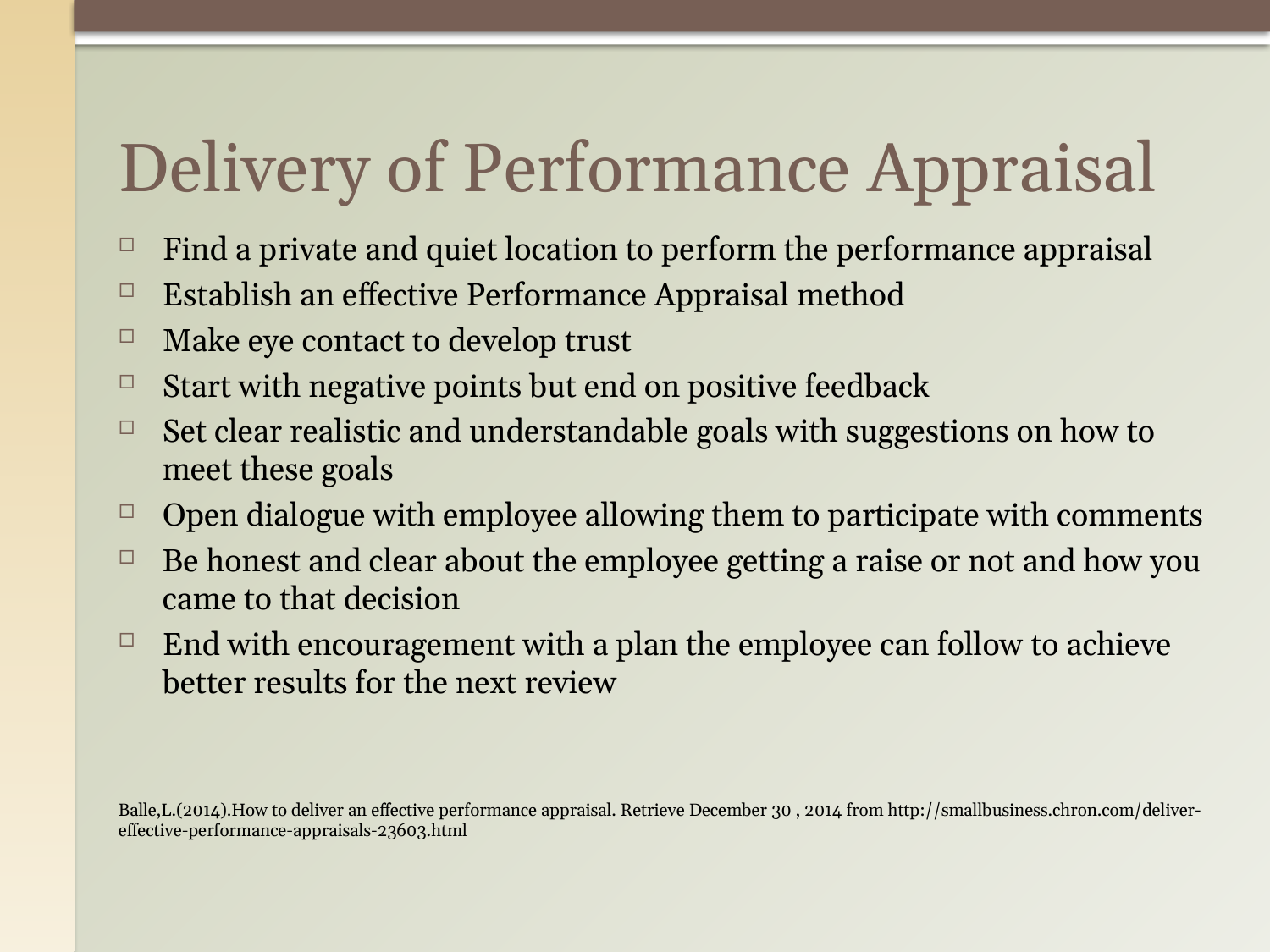

# Delivery of Performance Appraisal
Find a private and quiet location to perform the performance appraisal
Establish an effective Performance Appraisal method
Make eye contact to develop trust
Start with negative points but end on positive feedback
Set clear realistic and understandable goals with suggestions on how to meet these goals
Open dialogue with employee allowing them to participate with comments
Be honest and clear about the employee getting a raise or not and how you came to that decision
End with encouragement with a plan the employee can follow to achieve better results for the next review

Balle,L.(2014).How to deliver an effective performance appraisal. Retrieve December 30 , 2014 from http://smallbusiness.chron.com/deliver-effective-performance-appraisals-23603.html